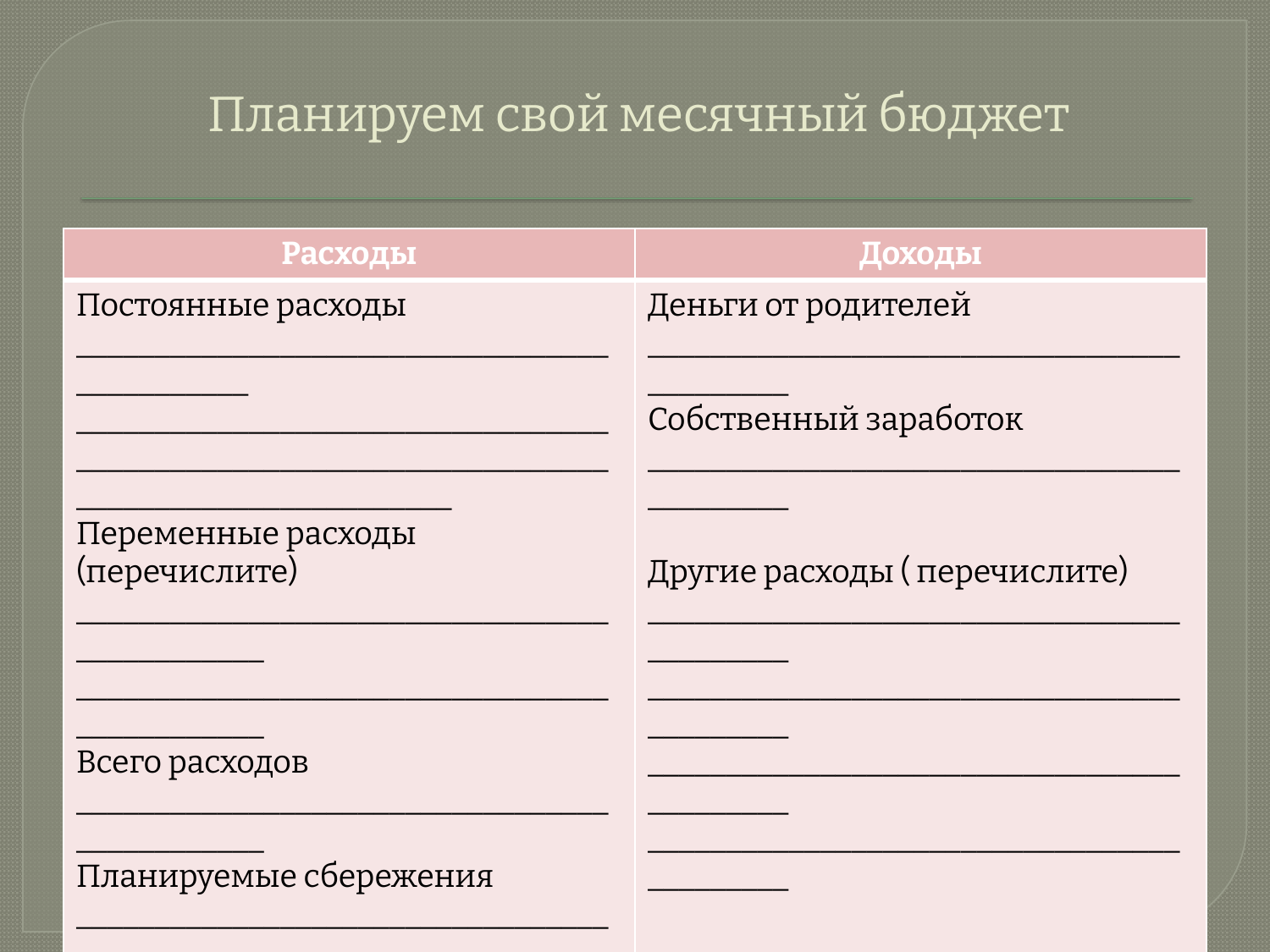

# Планируем свой месячный бюджет
| Расходы | Доходы |
| --- | --- |
| Постоянные расходы \_\_\_\_\_\_\_\_\_\_\_\_\_\_\_\_\_\_\_\_\_\_\_\_\_\_\_\_\_\_\_\_\_\_\_\_\_\_\_\_\_\_\_\_\_ \_\_\_\_\_\_\_\_\_\_\_\_\_\_\_\_\_\_\_\_\_\_\_\_\_\_\_\_\_\_\_\_\_\_\_\_\_\_\_\_\_\_\_\_\_\_\_\_\_\_\_\_\_\_\_\_\_\_\_\_\_\_\_\_\_\_\_\_\_\_\_\_\_\_\_\_\_\_\_\_\_\_\_\_\_\_\_\_\_\_\_\_ Переменные расходы (перечислите) \_\_\_\_\_\_\_\_\_\_\_\_\_\_\_\_\_\_\_\_\_\_\_\_\_\_\_\_\_\_\_\_\_\_\_\_\_\_\_\_\_\_\_\_\_\_ \_\_\_\_\_\_\_\_\_\_\_\_\_\_\_\_\_\_\_\_\_\_\_\_\_\_\_\_\_\_\_\_\_\_\_\_\_\_\_\_\_\_\_\_\_\_ Всего расходов \_\_\_\_\_\_\_\_\_\_\_\_\_\_\_\_\_\_\_\_\_\_\_\_\_\_\_\_\_\_\_\_\_\_\_\_\_\_\_\_\_\_\_\_\_\_ Планируемые сбережения \_\_\_\_\_\_\_\_\_\_\_\_\_\_\_\_\_\_\_\_\_\_\_\_\_\_\_\_\_\_\_\_\_\_\_\_\_\_\_\_\_\_\_\_\_\_ Итого : расходы + сбережения \_\_\_\_\_\_\_\_\_\_\_\_\_\_\_\_\_\_\_\_\_\_\_\_\_\_\_\_\_\_\_\_\_\_\_\_\_\_\_\_\_\_\_\_\_ | Деньги от родителей \_\_\_\_\_\_\_\_\_\_\_\_\_\_\_\_\_\_\_\_\_\_\_\_\_\_\_\_\_\_\_\_\_\_\_\_\_\_\_\_\_\_\_ Собственный заработок \_\_\_\_\_\_\_\_\_\_\_\_\_\_\_\_\_\_\_\_\_\_\_\_\_\_\_\_\_\_\_\_\_\_\_\_\_\_\_\_\_\_\_ Другие расходы ( перечислите) \_\_\_\_\_\_\_\_\_\_\_\_\_\_\_\_\_\_\_\_\_\_\_\_\_\_\_\_\_\_\_\_\_\_\_\_\_\_\_\_\_\_\_ \_\_\_\_\_\_\_\_\_\_\_\_\_\_\_\_\_\_\_\_\_\_\_\_\_\_\_\_\_\_\_\_\_\_\_\_\_\_\_\_\_\_\_ \_\_\_\_\_\_\_\_\_\_\_\_\_\_\_\_\_\_\_\_\_\_\_\_\_\_\_\_\_\_\_\_\_\_\_\_\_\_\_\_\_\_\_ \_\_\_\_\_\_\_\_\_\_\_\_\_\_\_\_\_\_\_\_\_\_\_\_\_\_\_\_\_\_\_\_\_\_\_\_\_\_\_\_\_\_\_ Итого : доходы \_\_\_\_\_\_\_\_\_\_\_\_\_\_\_\_\_\_\_\_\_\_\_\_\_\_\_\_\_\_\_\_\_\_\_\_\_\_\_\_\_\_ |